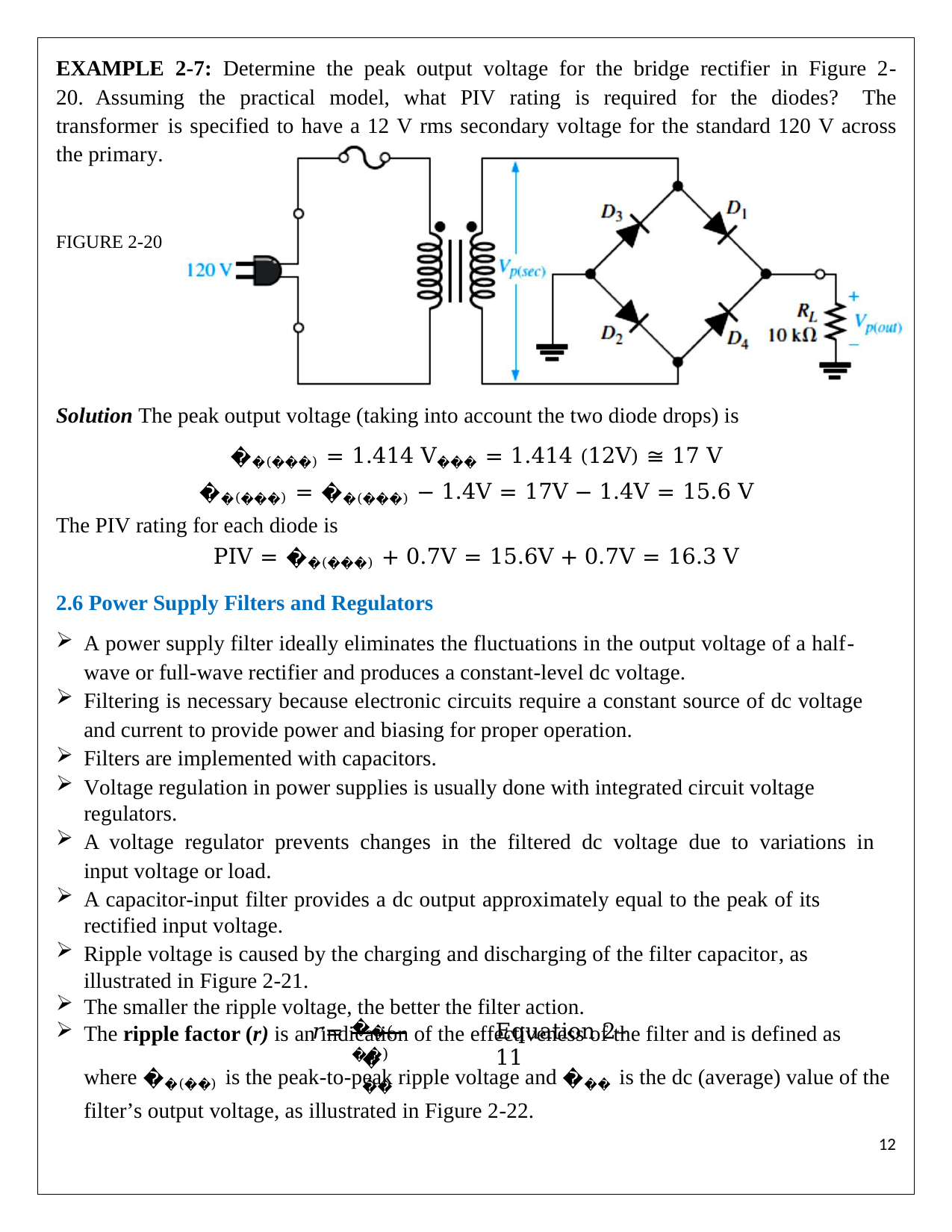

EXAMPLE  2-7:  Determine  the  peak  output  voltage  for  the  bridge  rectifier  in  Figure  2-20. Assuming the practical model, what PIV rating is required for the diodes?  The transformer is specified to have a 12 V rms secondary voltage for the standard 120 V across the primary.

FIGURE 2-20
Solution The peak output voltage (taking into account the two diode drops) is
��(���)  = 1.414 V���  = 1.414 (12V) ≅ 17 V
��(���)  = ��(���)  − 1.4V = 17V − 1.4V = 15.6 V
The PIV rating for each diode is
PIV = ��(���)  + 0.7V = 15.6V + 0.7V = 16.3 V

2.6 Power Supply Filters and Regulators

A power supply filter ideally eliminates the fluctuations in the output voltage of a half-wave or full-wave rectifier and produces a constant-level dc voltage.
Filtering is necessary because electronic circuits require a constant source of dc voltage and current to provide power and biasing for proper operation.
Filters are implemented with capacitors.
Voltage regulation in power supplies is usually done with integrated circuit voltage regulators.
A  voltage  regulator  prevents  changes  in  the  filtered  dc  voltage  due  to  variations  in  input voltage or load.
A capacitor-input filter provides a dc output approximately equal to the peak of its rectified input voltage.
Ripple voltage is caused by the charging and discharging of the filter capacitor, as illustrated in Figure 2-21.
The smaller the ripple voltage, the better the filter action.
The ripple factor (r) is an indication of the effectiveness of the filter and is defined as
��(��)
𝑟=
Equation 2– 11

���
where ��(��)  is the peak-to-peak ripple voltage and ���  is the dc (average) value of the filter’s output voltage, as illustrated in Figure 2-22.
12